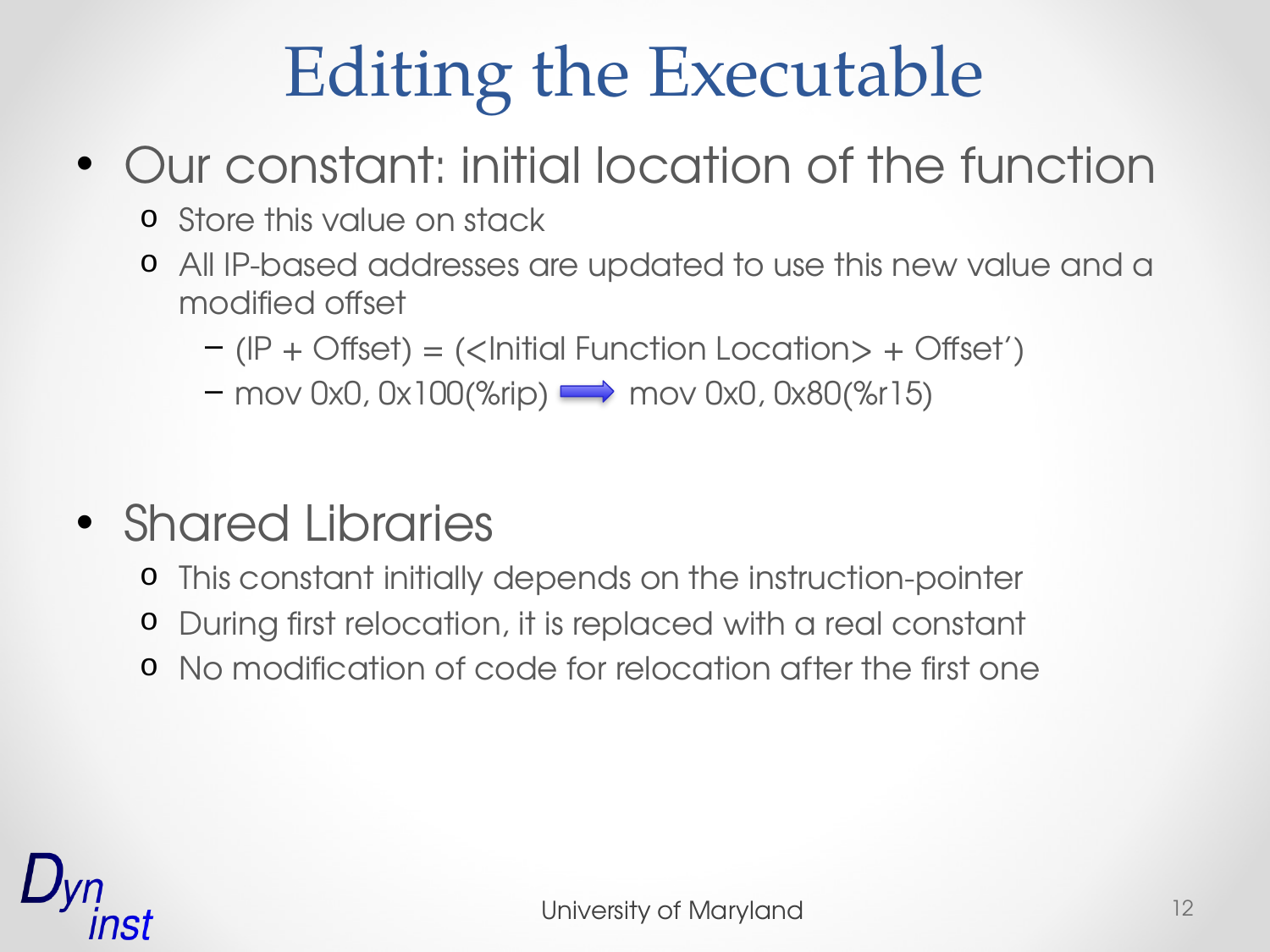

# Editing the Executable
Our constant: initial location of the function
Store this value on stack
All IP-based addresses are updated to use this new value and a modified offset
(IP + Offset) = (<Initial Function Location> + Offset’)
mov 0x0, 0x100(%rip)         mov 0x0, 0x80(%r15)

Shared Libraries
This constant initially depends on the instruction-pointer
During first relocation, it is replaced with a real constant
No modification of code for relocation after the first one

12